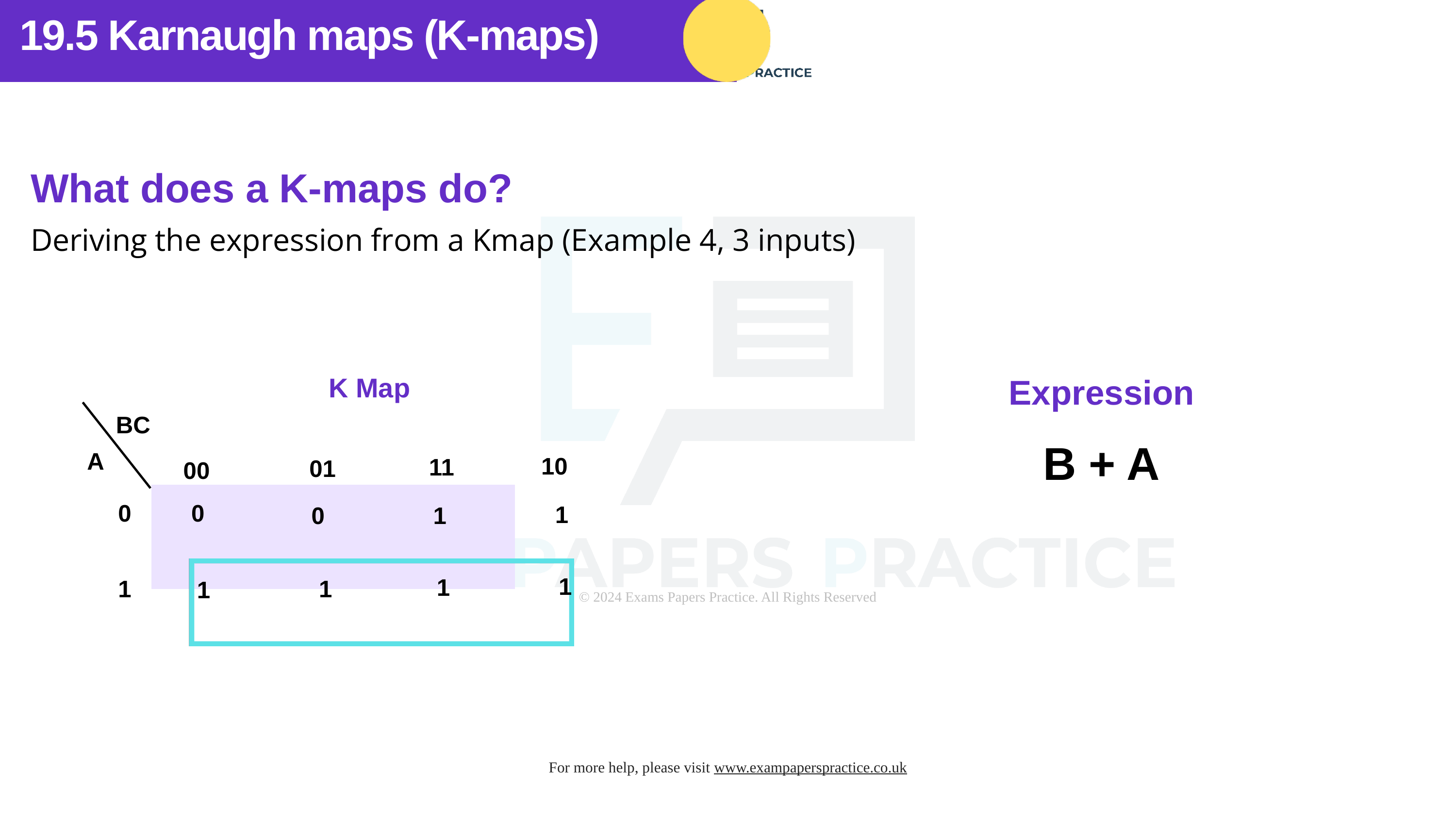

19.5 Karnaugh maps (K-maps)
What does a K-maps do?
Deriving the expression from a Kmap (Example 4, 3 inputs)
K Map
Expression

BC
B + A
A
10
11
01
00
|  |  |  |  |
| --- | --- | --- | --- |
|  |  |  |  |
0
0
1
0
1

1
1
1
1
1